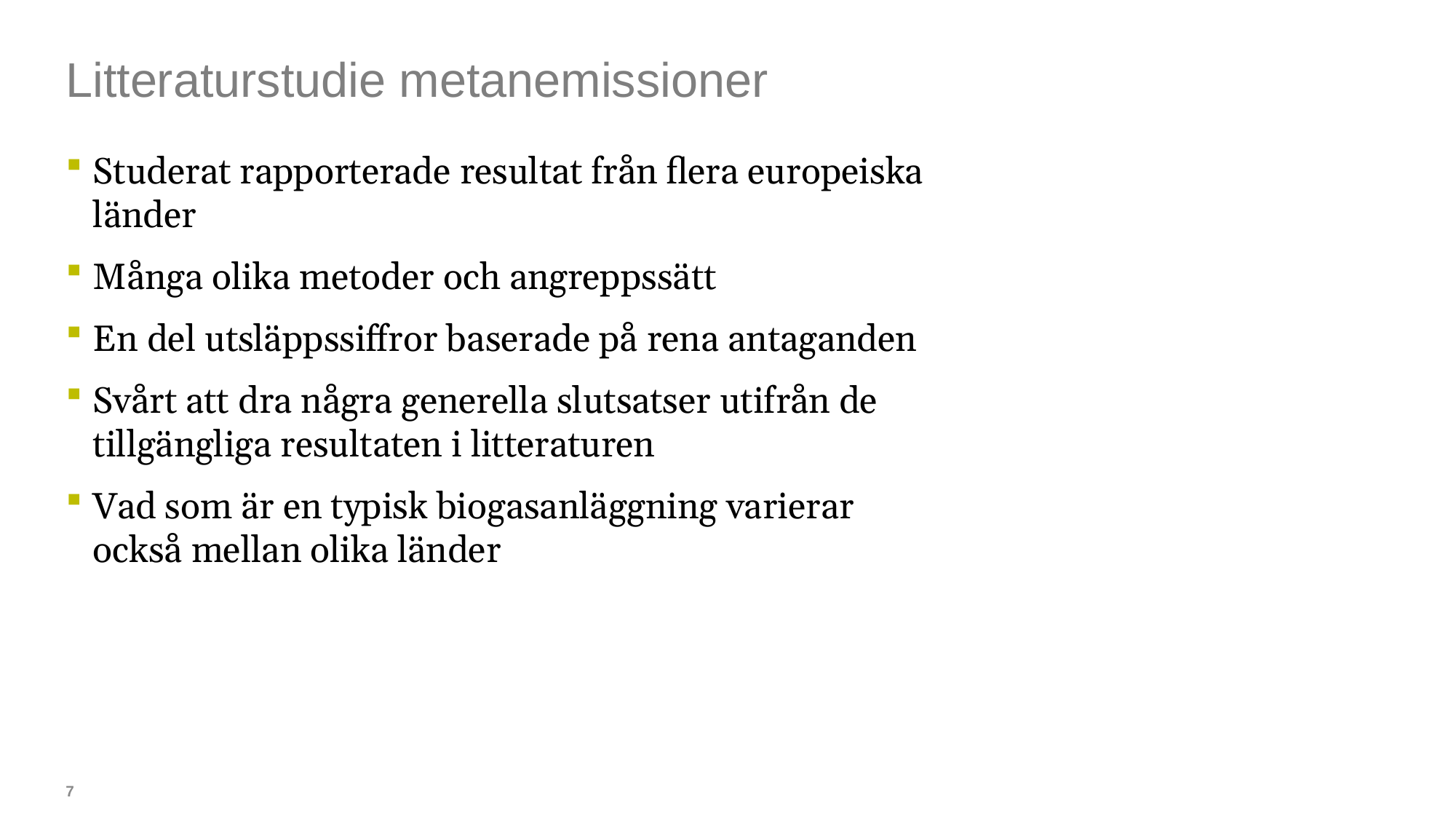

# Litteraturstudie metanemissioner
Studerat rapporterade resultat från flera europeiska länder
Många olika metoder och angreppssätt
En del utsläppssiffror baserade på rena antaganden
Svårt att dra några generella slutsatser utifrån de tillgängliga resultaten i litteraturen
Vad som är en typisk biogasanläggning varierar också mellan olika länder

7